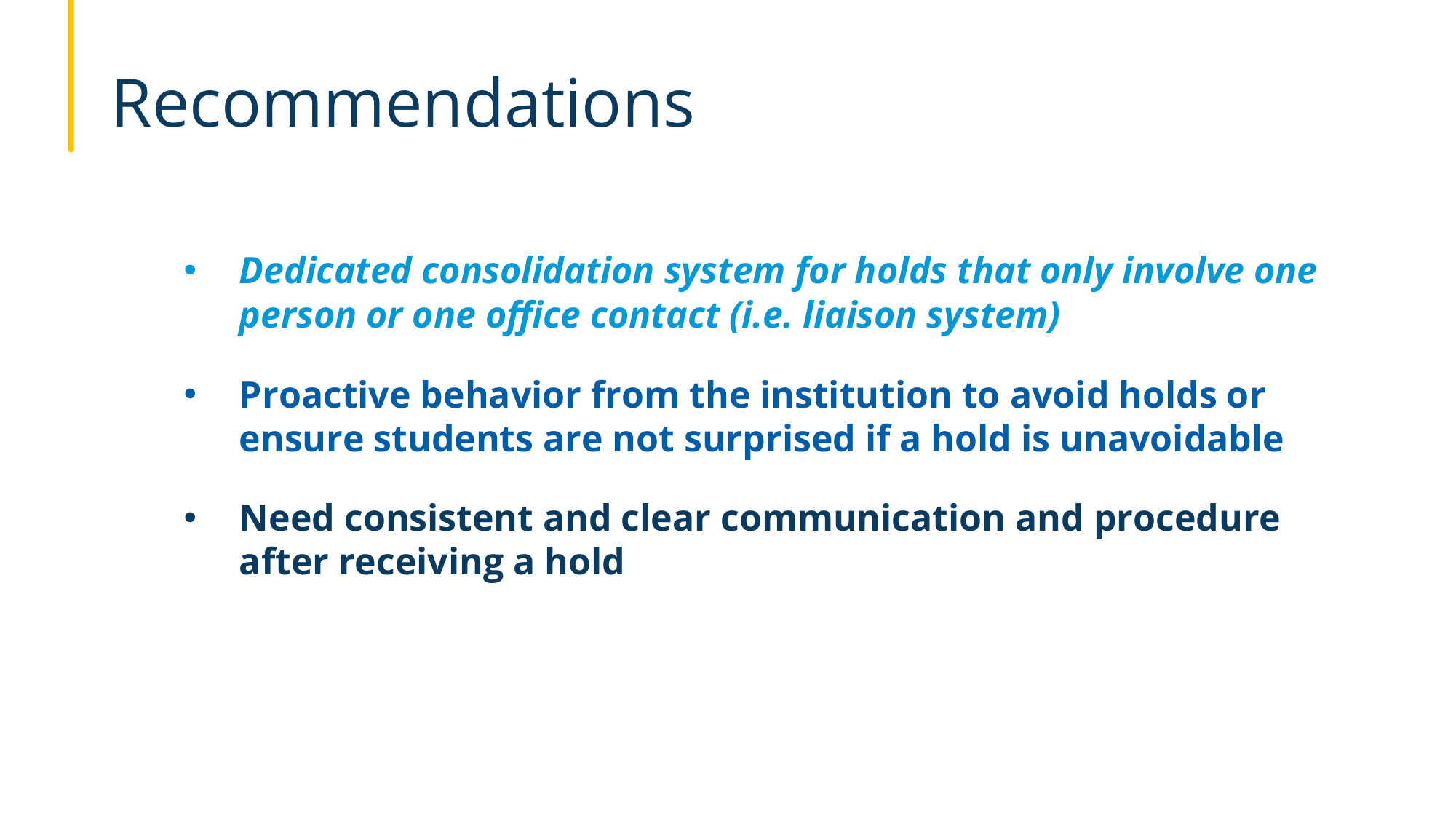

# Recommendations
Dedicated consolidation system for holds that only involve one person or one office contact (i.e. liaison system)
Proactive behavior from the institution to avoid holds or ensure students are not surprised if a hold is unavoidable
Need consistent and clear communication and procedure after receiving a hold